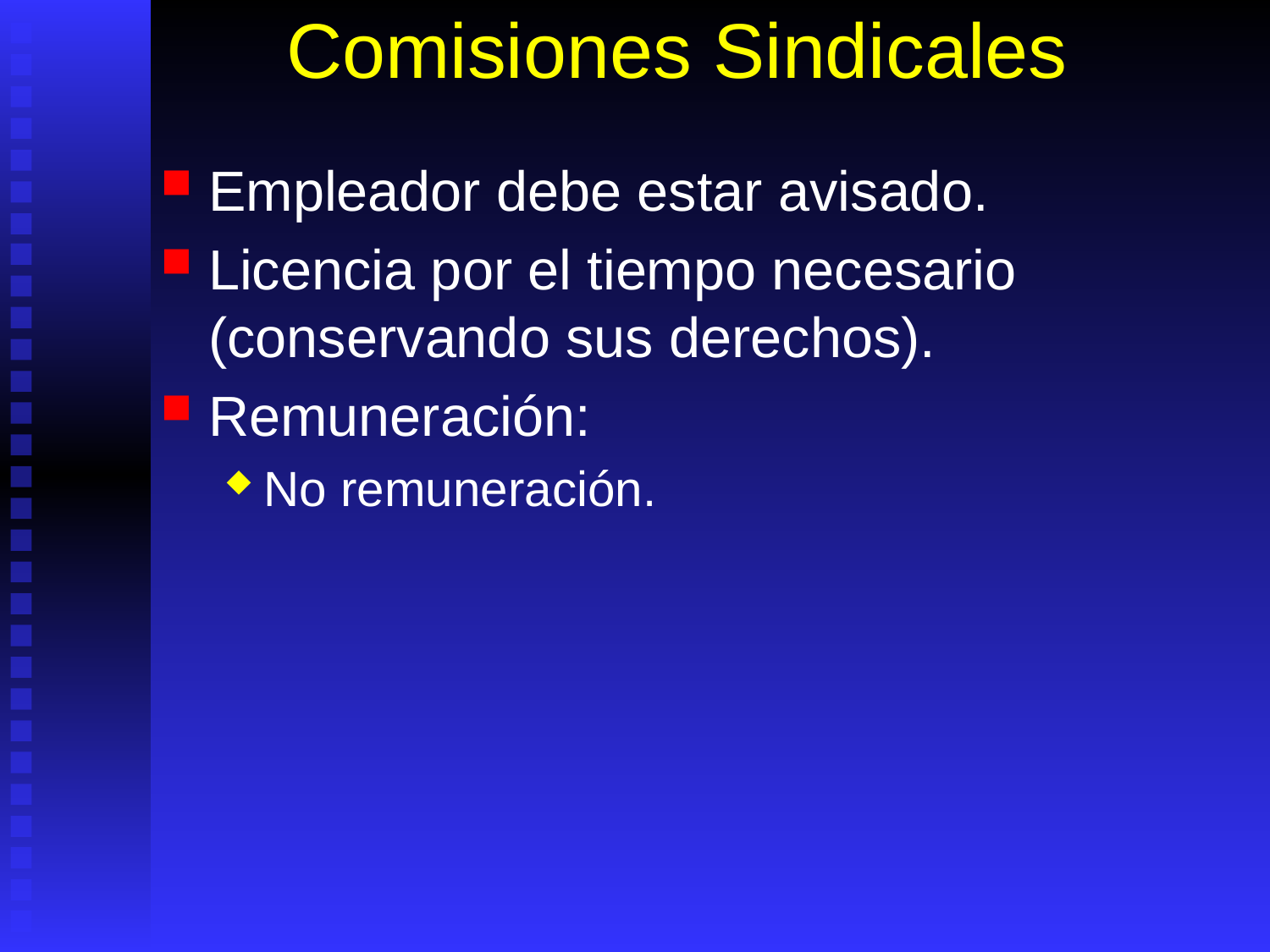

# Comisiones Sindicales
Empleador debe estar avisado.
Licencia por el tiempo necesario (conservando sus derechos).
Remuneración:
No remuneración.